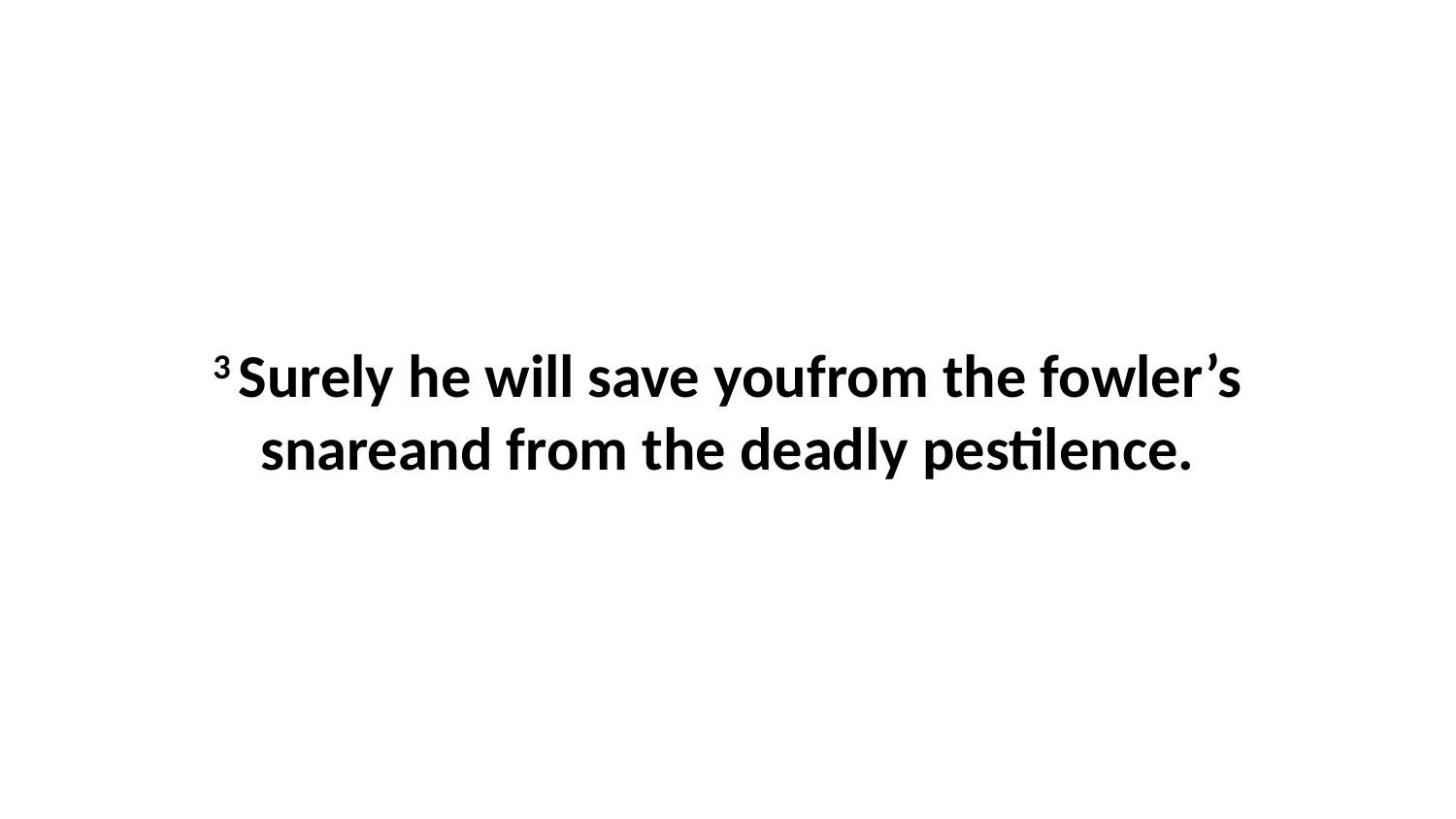

3 Surely he will save youfrom the fowler’s snareand from the deadly pestilence.